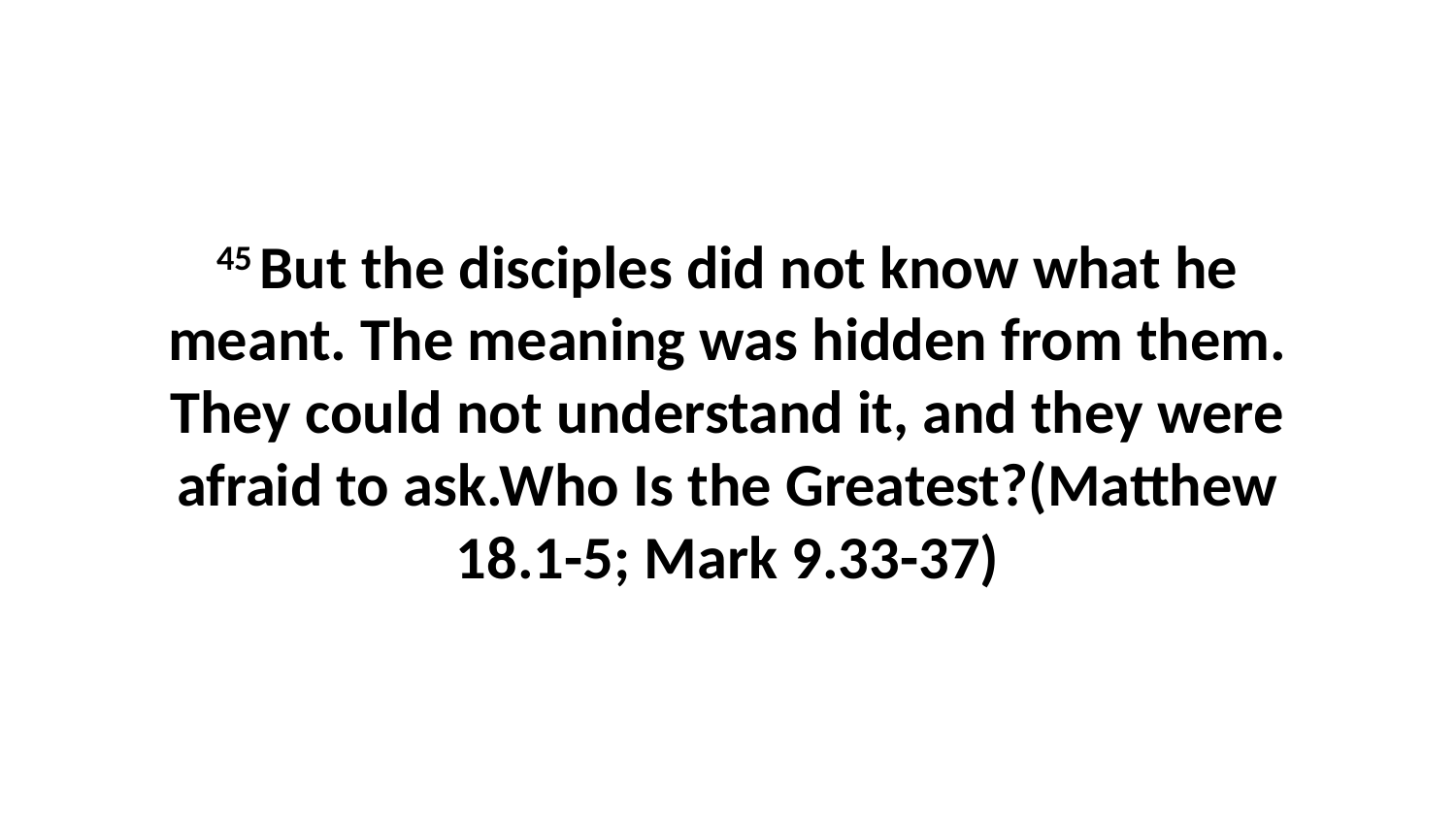

45 But the disciples did not know what he meant. The meaning was hidden from them. They could not understand it, and they were afraid to ask.Who Is the Greatest?(Matthew 18.1-5; Mark 9.33-37)